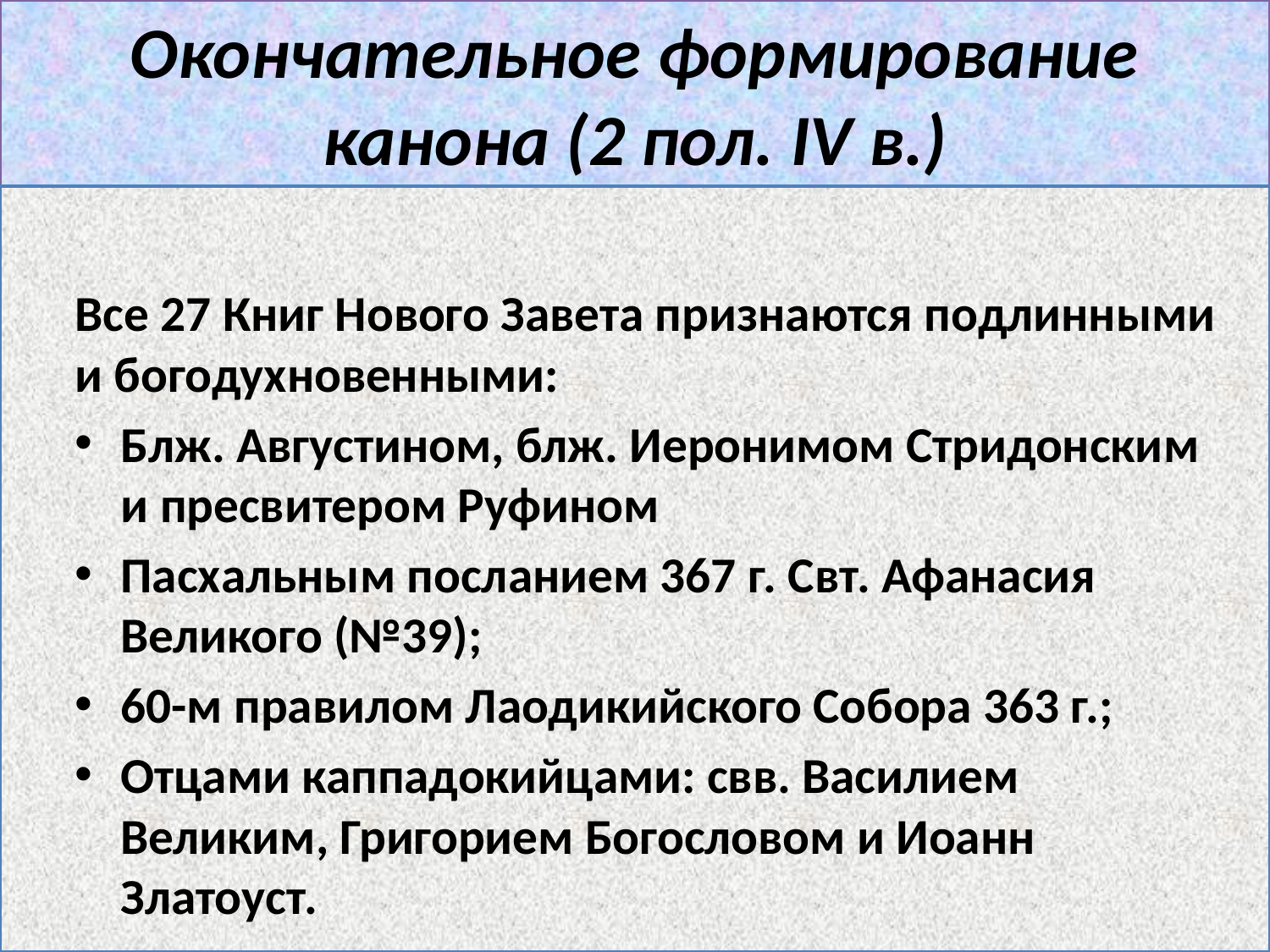

# Окончательное формирование канона (2 пол. IV в.)

Все 27 Книг Нового Завета признаются подлинными и богодухновенными:
Блж. Августином, блж. Иеронимом Стридонским и пресвитером Руфином
Пасхальным посланием 367 г. Свт. Афанасия Великого (№39);
60-м правилом Лаодикийского Собора 363 г.;
Отцами каппадокийцами: свв. Василием Великим, Григорием Богословом и Иоанн Златоуст.